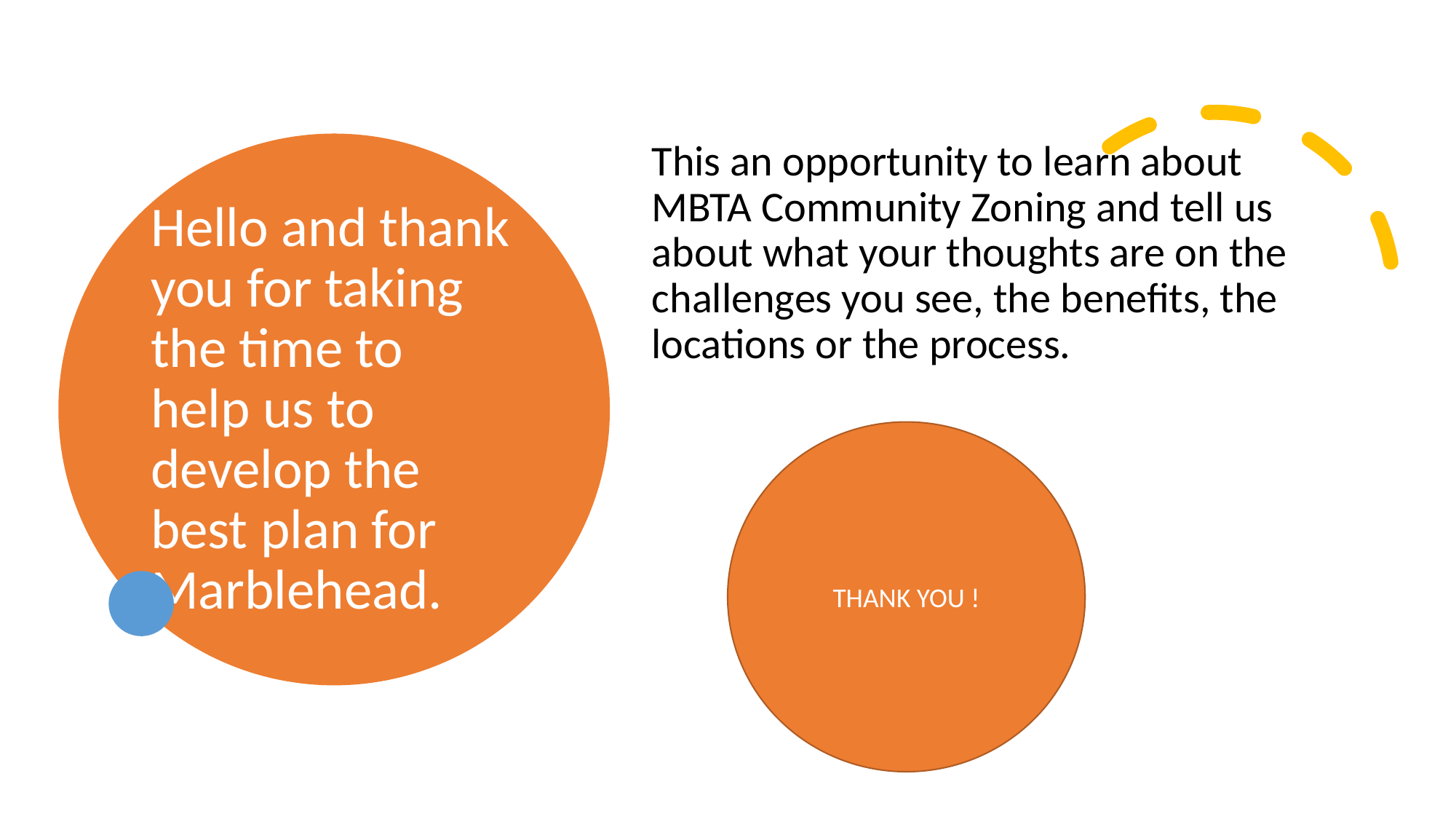

This an opportunity to learn about MBTA Community Zoning and tell us about what your thoughts are on the challenges you see, the benefits, the locations or the process.

# Hello and thank you for taking the time to help us to develop the best plan for Marblehead.
THANK YOU !